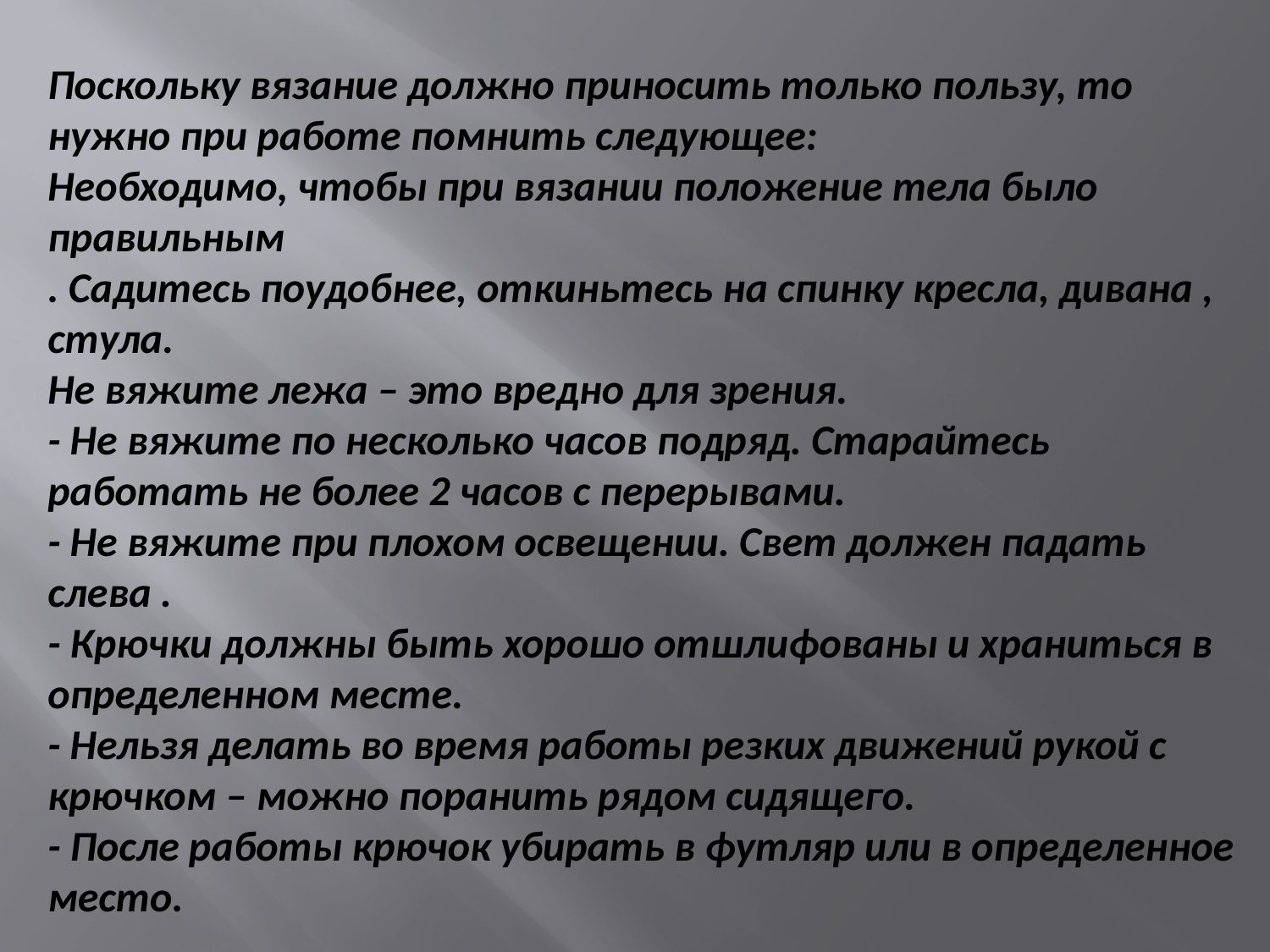

Поскольку вязание должно приносить только пользу, то нужно при работе помнить следующее:
Необходимо, чтобы при вязании положение тела было правильным
. Садитесь поудобнее, откиньтесь на спинку кресла, дивана , стула. 
Не вяжите лежа – это вредно для зрения. 
- Не вяжите по несколько часов подряд. Старайтесь работать не более 2 часов с перерывами. 
- Не вяжите при плохом освещении. Свет должен падать слева . 
- Крючки должны быть хорошо отшлифованы и храниться в определенном месте. 
- Нельзя делать во время работы резких движений рукой с крючком – можно поранить рядом сидящего. 
- После работы крючок убирать в футляр или в определенное место.